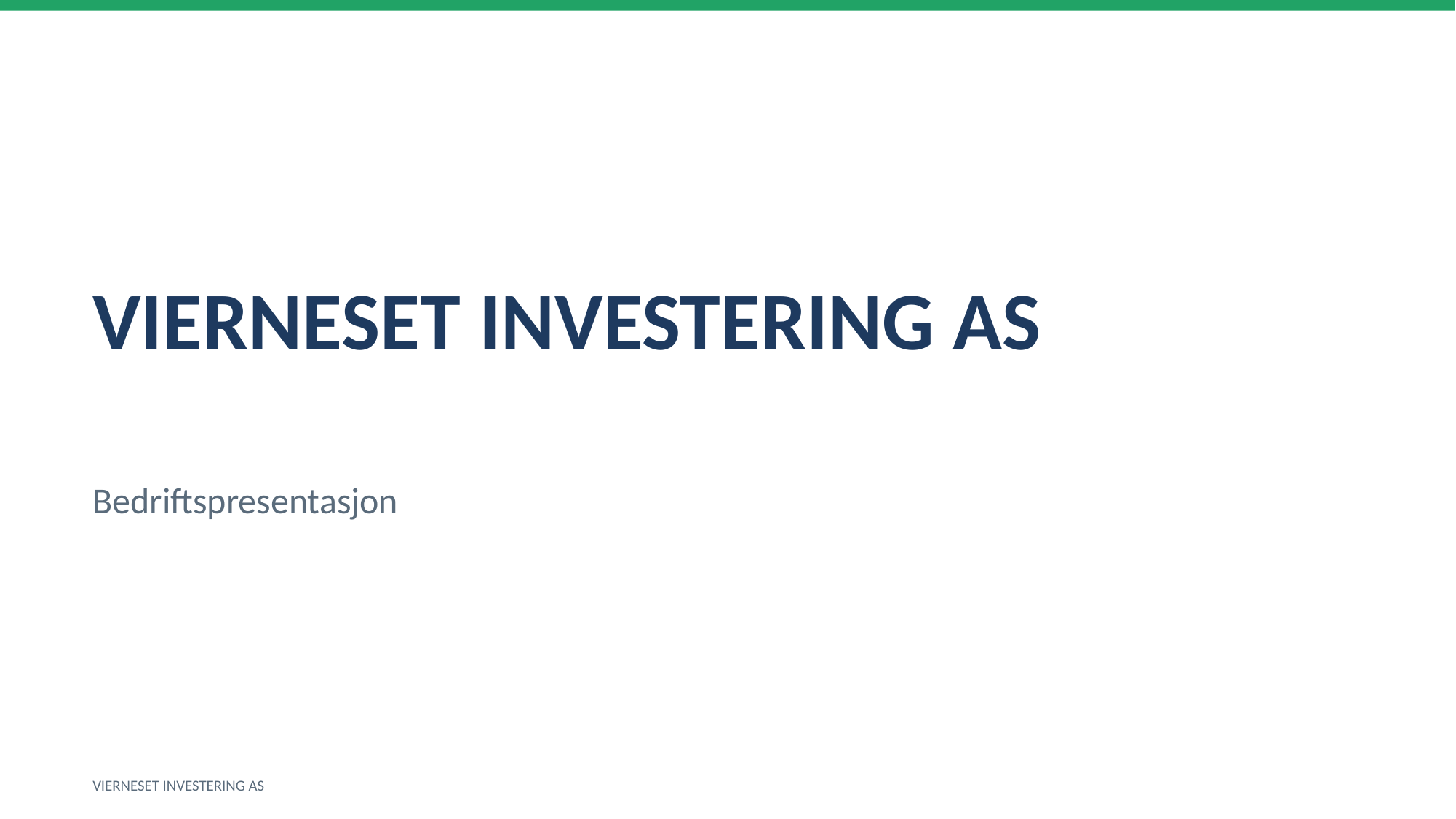

VIERNESET INVESTERING AS
Bedriftspresentasjon
VIERNESET INVESTERING AS